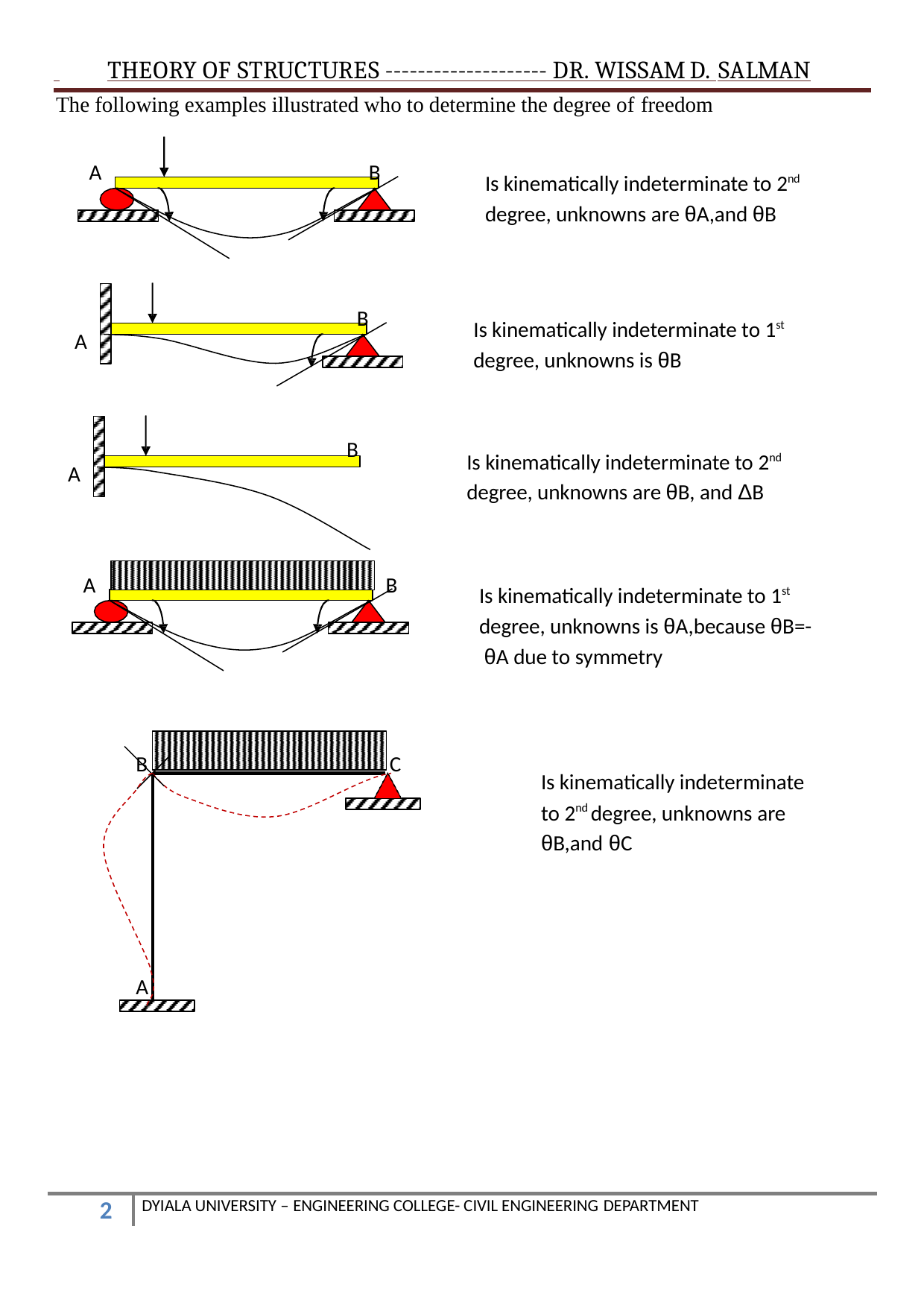

THEORY OF STRUCTURES -------------------- DR. WISSAM D. SALMAN
The following examples illustrated who to determine the degree of freedom

A
B
Is kinematically indeterminate to 2nd  degree, unknowns are θA,and θB

B
Is kinematically indeterminate to 1st  degree, unknowns is θB

A

B
Is kinematically indeterminate to 2nd  degree, unknowns are θB, and ΔB

A

A
B
Is kinematically indeterminate to 1st  degree, unknowns is θA,because θB=-  θA due to symmetry

B
C

Is kinematically indeterminate  to 2nd degree, unknowns are  θB,and θC

A

DYIALA UNIVERSITY – ENGINEERING COLLEGE- CIVIL ENGINEERING DEPARTMENT
2